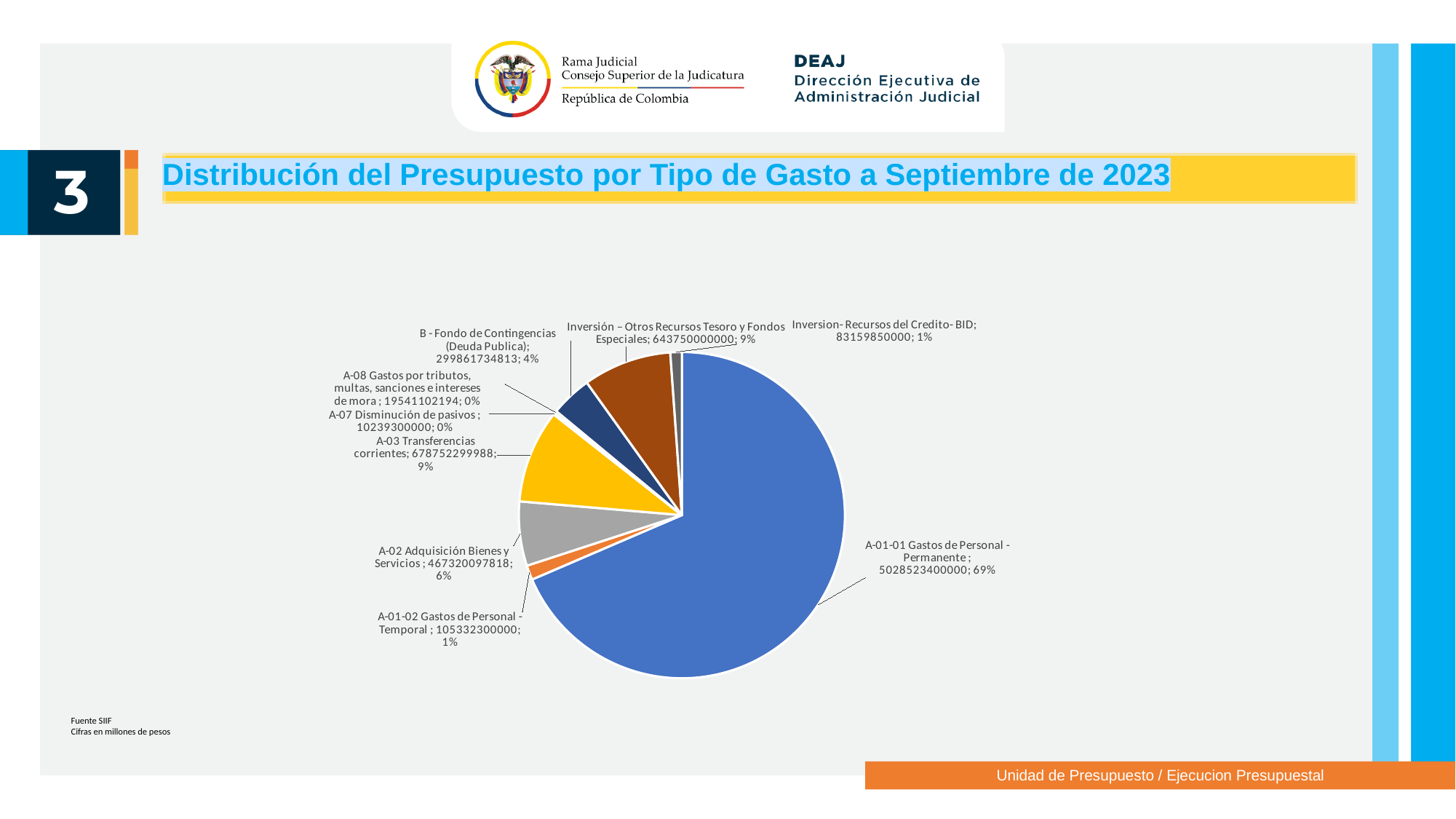

Distribución del Presupuesto por Tipo de Gasto a Septiembre de 2023

3

### Chart

| Category | APROPIADO |
|---|---|
| A-01-01 Gastos de Personal - Permanente  | 5028523400000.0 |
| A-01-02 Gastos de Personal - Temporal  | 105332300000.0 |
| A-02 Adquisición Bienes y Servicios  | 467320097818.0 |
| A-03 Transferencias corrientes | 678752299988.0 |
| A-07 Disminución de pasivos  | 10239300000.0 |
| A-08 Gastos por tributos, multas, sanciones e intereses de mora  | 19541102194.0 |
| B - Fondo de Contingencias (Deuda Publica) | 299861734813.0 |
| Inversión – Otros Recursos Tesoro y Fondos Especiales | 643750000000.0 |
| Inversion- Recursos del Credito- BID | 83159850000.0 |
Fuente SIIF
Cifras en millones de pesos

Unidad de Presupuesto / Ejecucion Presupuestal